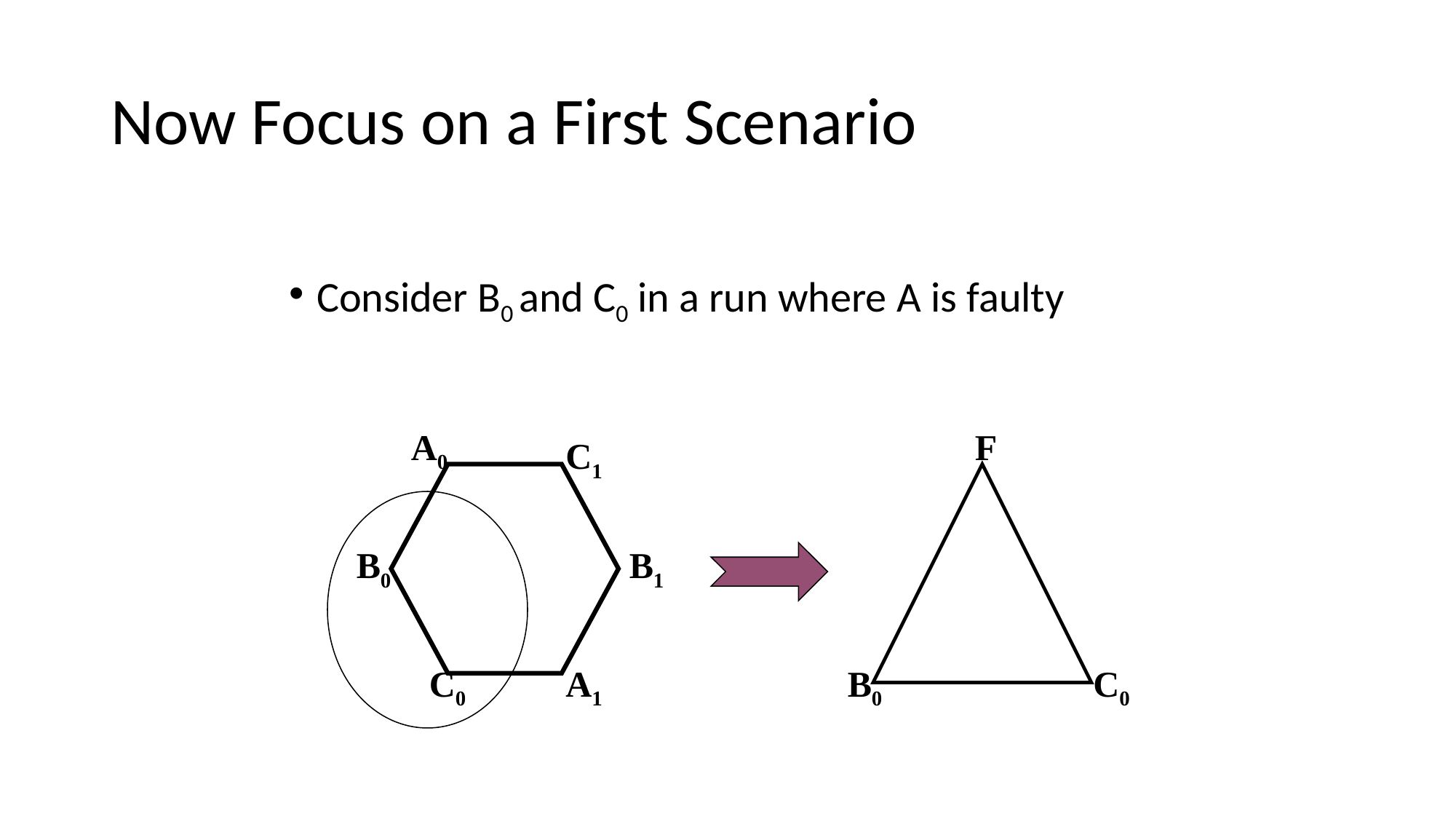

# Now Focus on a First Scenario
Consider B0 and C0 in a run where A is faulty
A0
F
C1

B0
B1

C0
A1
B0
C0